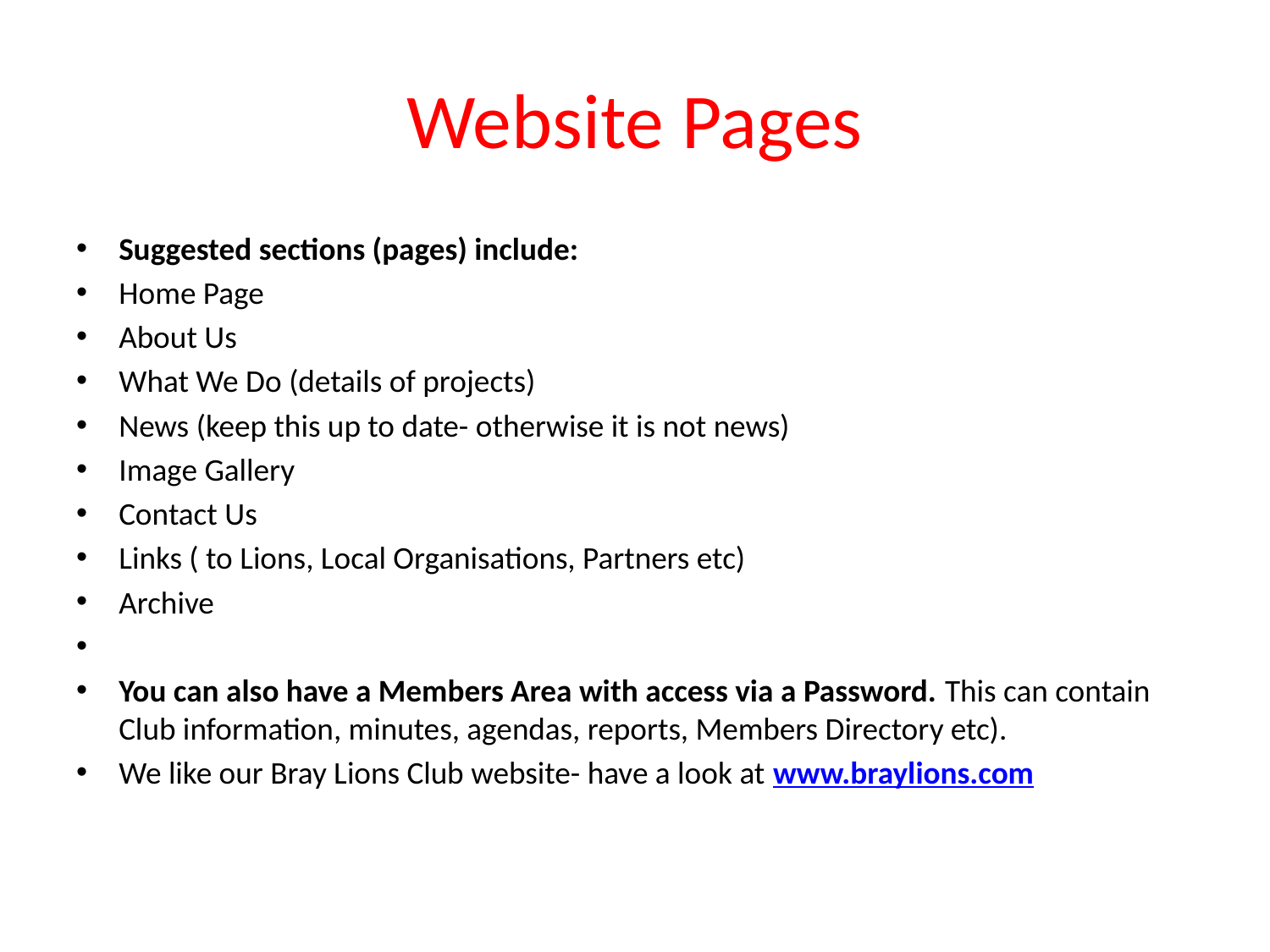

# Website Pages
Suggested sections (pages) include:
Home Page
About Us
What We Do (details of projects)
News (keep this up to date- otherwise it is not news)
Image Gallery
Contact Us
Links ( to Lions, Local Organisations, Partners etc)
Archive

You can also have a Members Area with access via a Password. This can contain Club information, minutes, agendas, reports, Members Directory etc).
We like our Bray Lions Club website- have a look at www.braylions.com